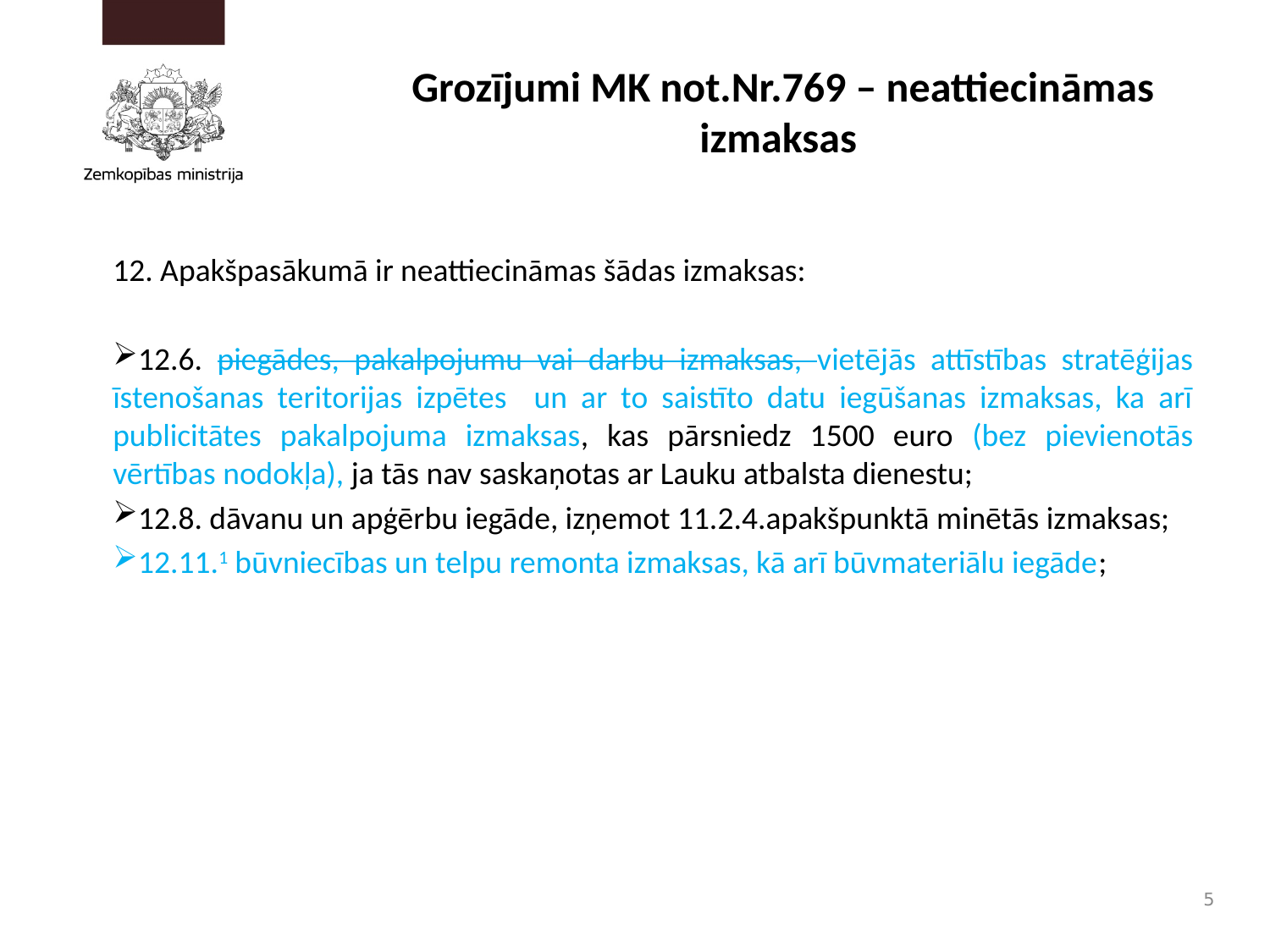

# Grozījumi MK not.Nr.769 – neattiecināmas izmaksas
12. Apakšpasākumā ir neattiecināmas šādas izmaksas:

12.6. piegādes, pakalpojumu vai darbu izmaksas, vietējās attīstības stratēģijas īstenošanas teritorijas izpētes  un ar to saistīto datu iegūšanas izmaksas, ka arī publicitātes pakalpojuma izmaksas, kas pārsniedz 1500 euro (bez pievienotās vērtības nodokļa), ja tās nav saskaņotas ar Lauku atbalsta dienestu;
12.8. dāvanu un apģērbu iegāde, izņemot 11.2.4.apakšpunktā minētās izmaksas;
12.11.1 būvniecības un telpu remonta izmaksas, kā arī būvmateriālu iegāde;

5